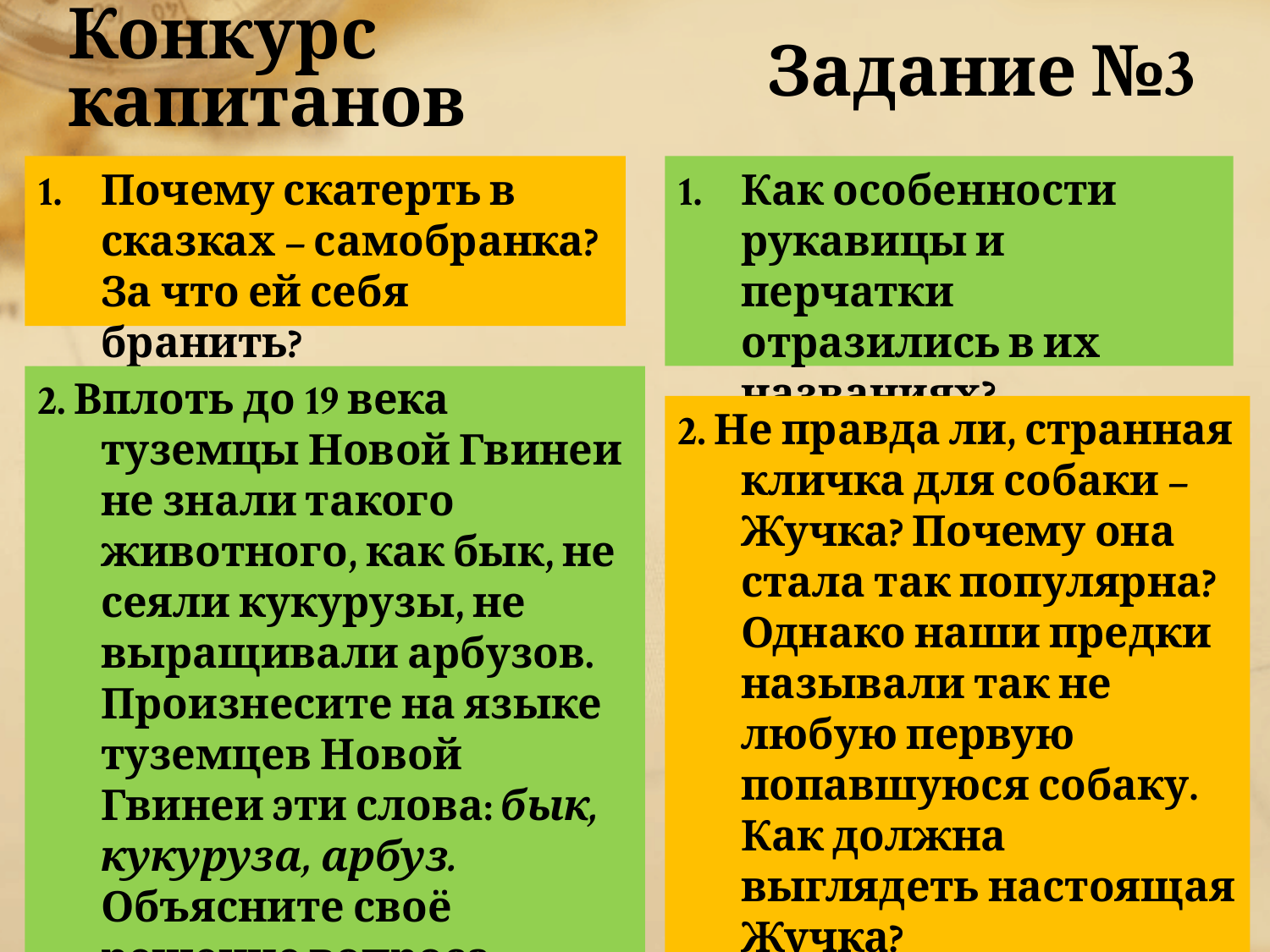

# Конкурс капитанов
Задание №3
Почему скатерть в сказках – самобранка? За что ей себя бранить?
Как особенности рукавицы и перчатки отразились в их названиях?
2. Вплоть до 19 века туземцы Новой Гвинеи не знали такого животного, как бык, не сеяли кукурузы, не выращивали арбузов.  Произнесите на языке туземцев Новой Гвинеи эти слова: бык, кукуруза, арбуз.  Объясните своё решение вопроса.
2. Не правда ли, странная кличка для собаки – Жучка? Почему она стала так популярна? Однако наши предки называли так не любую первую попавшуюся собаку. Как должна выглядеть настоящая Жучка?